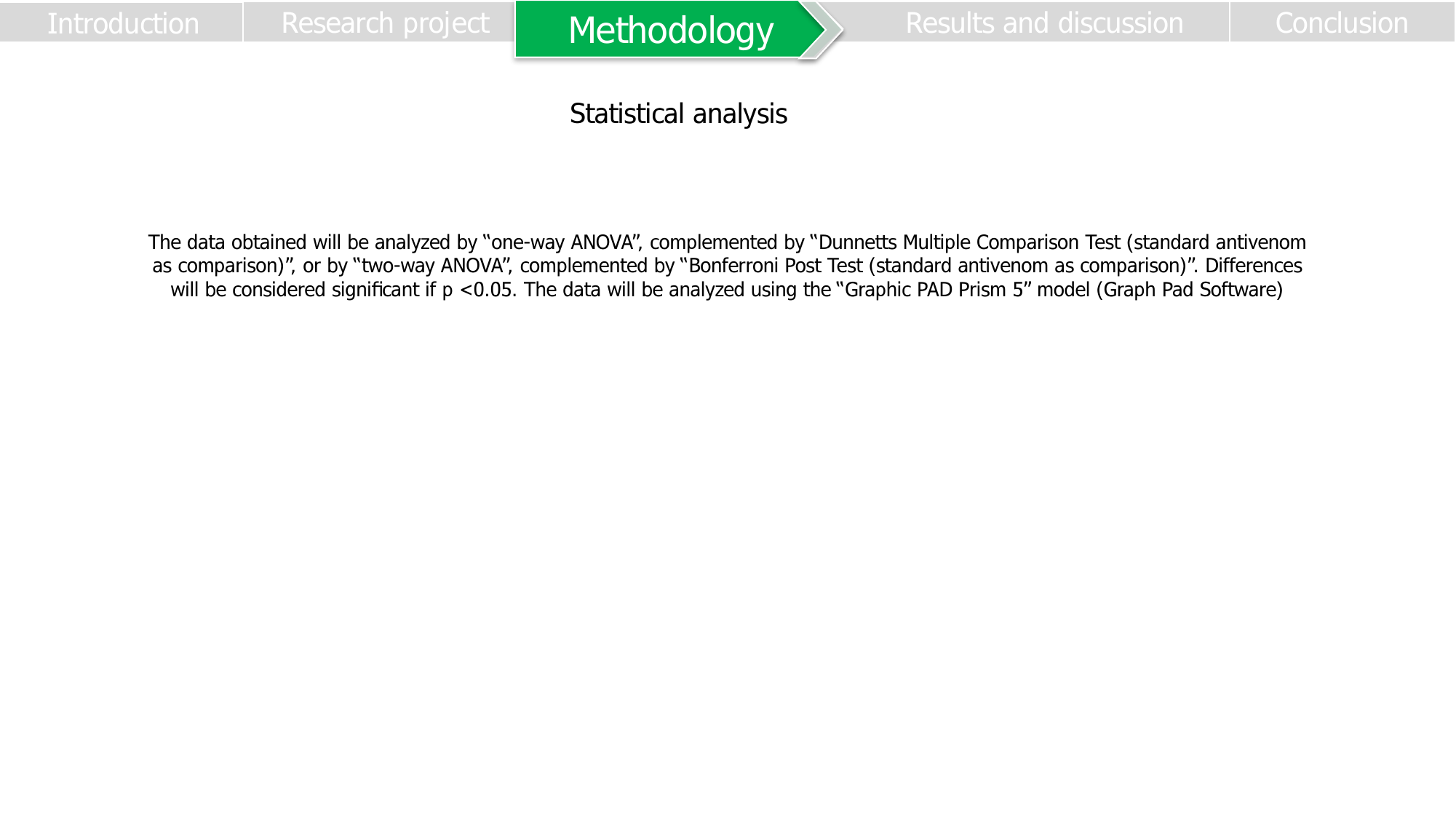

Methodology
Results and discussion
Conclusion
Research project
Introduction
Statistical analysis
The data obtained will be analyzed by “one-way ANOVA”, complemented by “Dunnetts Multiple Comparison Test (standard antivenom as comparison)”, or by “two-way ANOVA”, complemented by “Bonferroni Post Test (standard antivenom as comparison)”. Differences will be considered significant if p <0.05. The data will be analyzed using the “Graphic PAD Prism 5” model (Graph Pad Software)